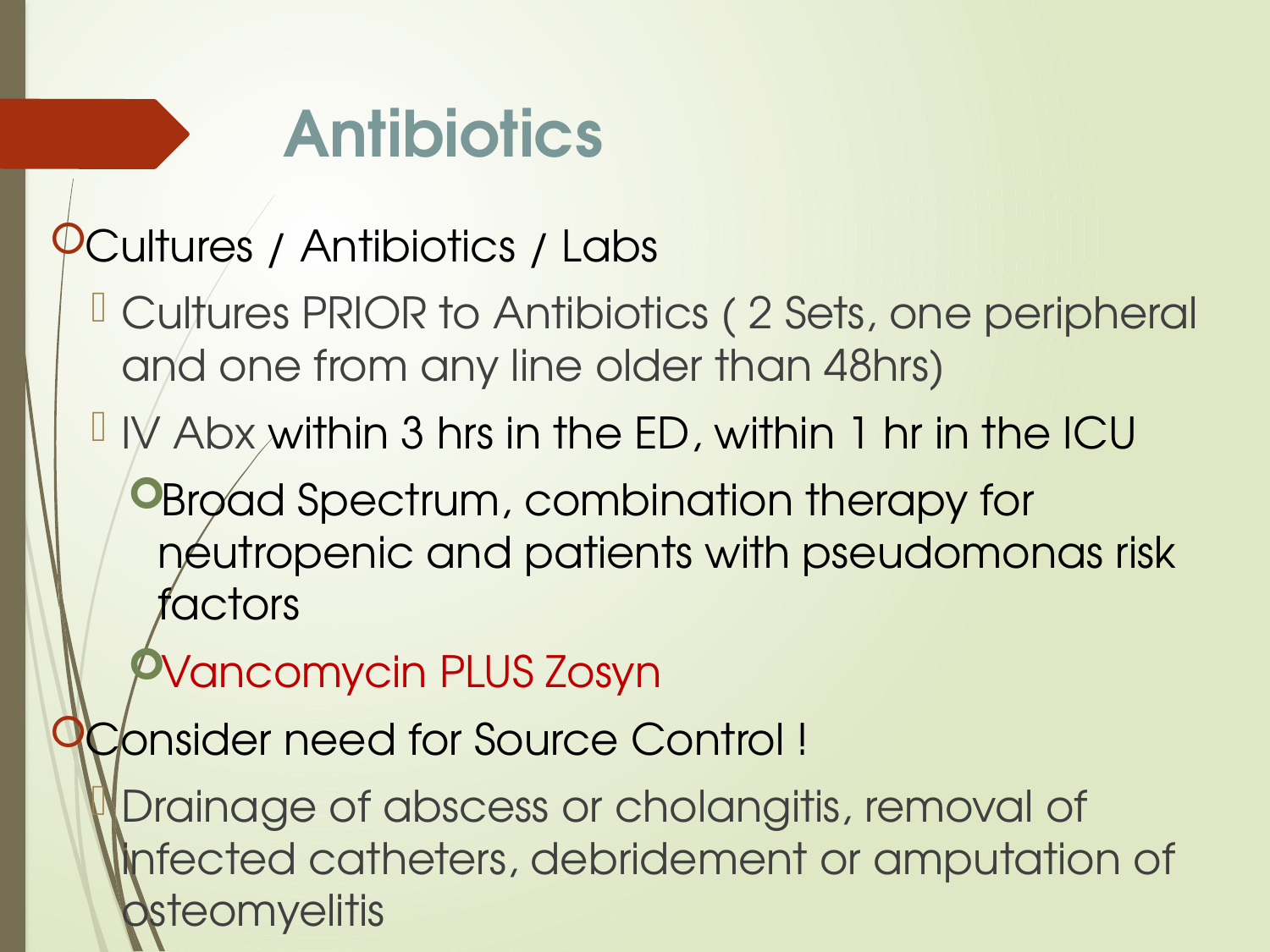

# Antibiotics
Cultures / Antibiotics / Labs
Cultures PRIOR to Antibiotics ( 2 Sets, one peripheral and one from any line older than 48hrs)
IV Abx within 3 hrs in the ED, within 1 hr in the ICU
Broad Spectrum, combination therapy for neutropenic and patients with pseudomonas risk factors
Vancomycin PLUS Zosyn
Consider need for Source Control !
Drainage of abscess or cholangitis, removal of infected catheters, debridement or amputation of osteomyelitis